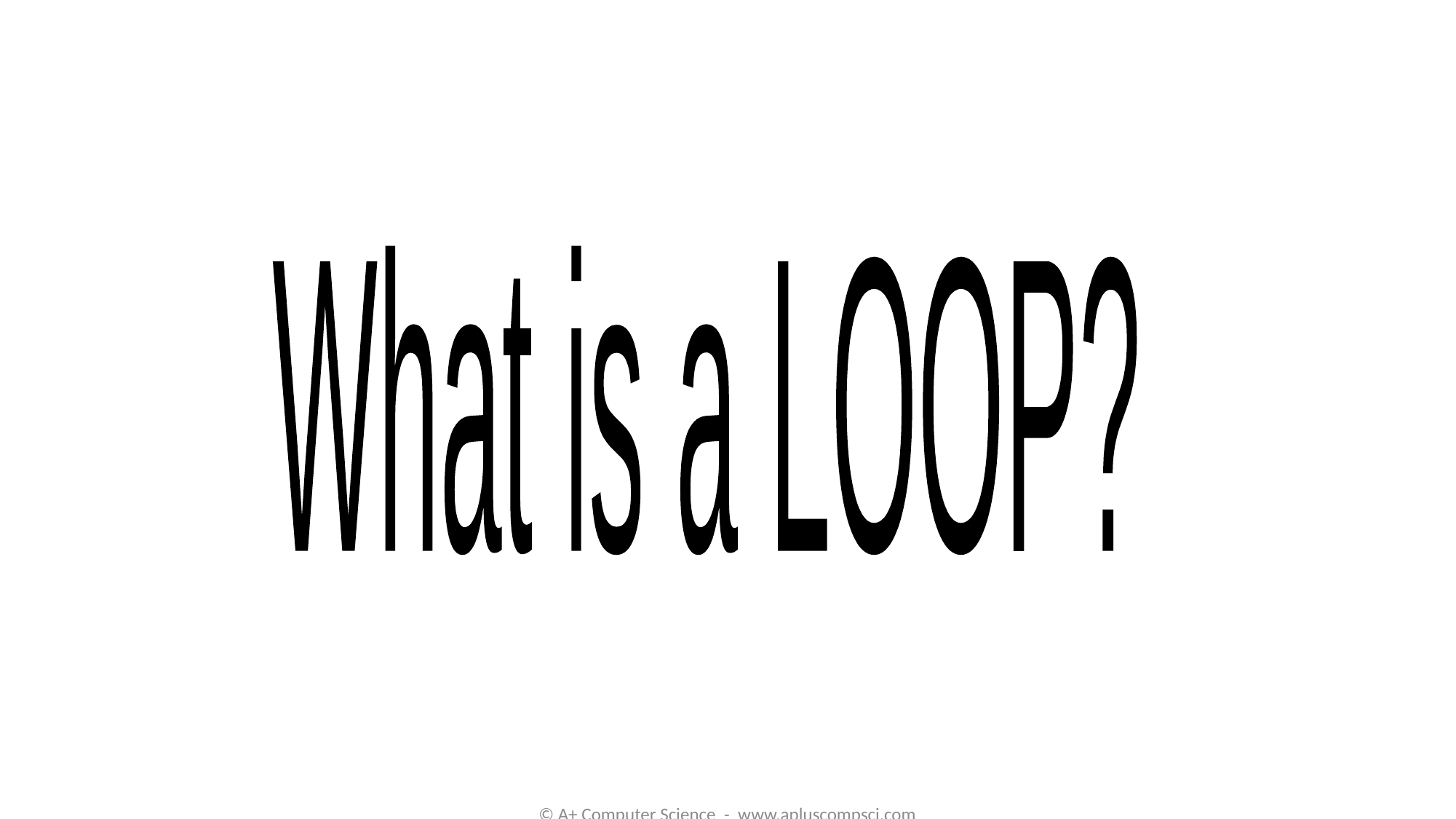

What is a LOOP?

© A+ Computer Science  -  www.apluscompsci.com